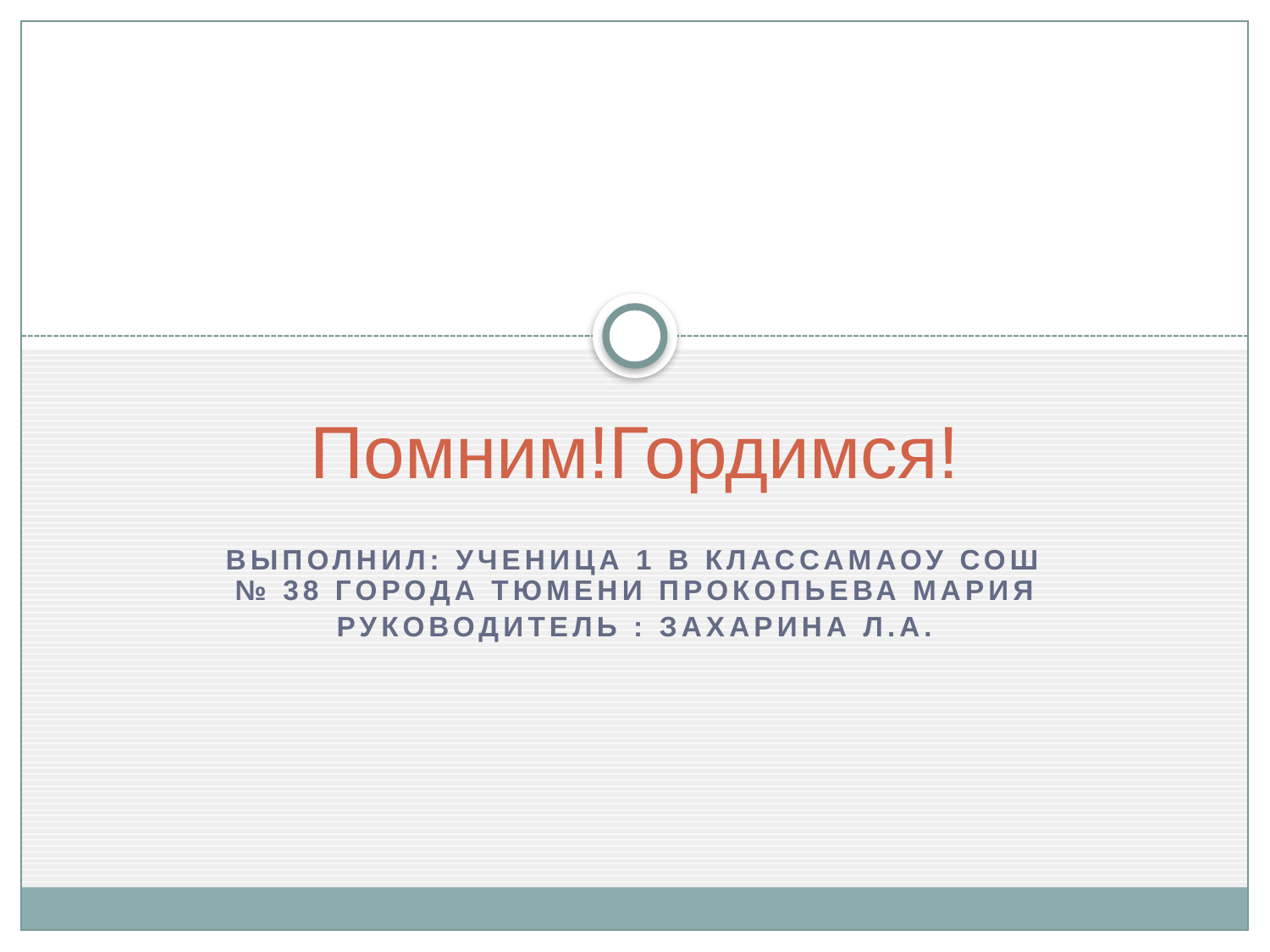

Помним!Гордимся!
Выполнил: Ученица 1 В классаМАОУ СОШ № 38 города Тюмени Прокопьева Мария
Руководитель : Захарина Л.А.